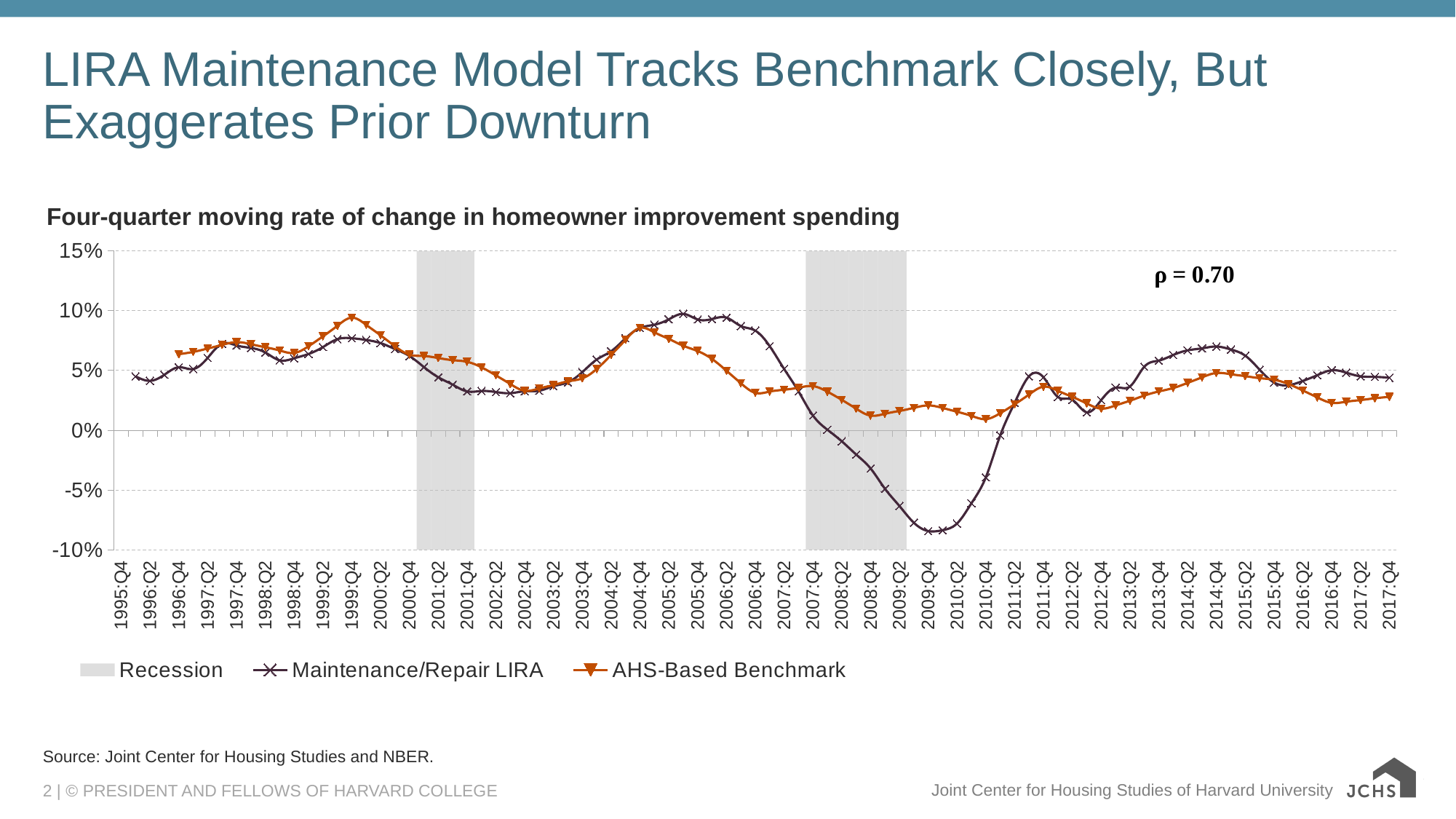

# LIRA Maintenance Model Tracks Benchmark Closely, But Exaggerates Prior Downturn

### Chart: Four-quarter moving rate of change in homeowner improvement spending

| Category | Recession | Maintenance/Repair LIRA | AHS-Based Benchmark |
|---|---|---|---|
| 1995:Q4 | None | None | None |
| 1996:Q1 | None | 0.04504793760044956 | None |
| 1996:Q2 | None | 0.04135278335984305 | None |
| 1996:Q3 | None | 0.04647019709431133 | None |
| 1996:Q4 | None | 0.05270503552878014 | 0.0636211678790064 |
| 1997:Q1 | None | 0.05120900391002903 | 0.06553732670338319 |
| 1997:Q2 | None | 0.0605351877547895 | 0.06836919095596006 |
| 1997:Q3 | None | 0.07234831876095171 | 0.07138609518069194 |
| 1997:Q4 | None | 0.07093941959295647 | 0.07371443147894086 |
| 1998:Q1 | None | 0.06886645041468831 | 0.07197722353335578 |
| 1998:Q2 | None | 0.06503902551713692 | 0.06942123823683444 |
| 1998:Q3 | None | 0.05850769752065199 | 0.06671310451260815 |
| 1998:Q4 | None | 0.060195893582873694 | 0.06463347076579407 |
| 1999:Q1 | None | 0.06379486264019141 | 0.0702419166712498 |
| 1999:Q2 | None | 0.06956002965985308 | 0.07852685090143496 |
| 1999:Q3 | None | 0.07616075375615039 | 0.08734827591840522 |
| 1999:Q4 | None | 0.07697925115651261 | 0.09415290076654403 |
| 2000:Q1 | None | 0.07551474511208167 | 0.08814745069748042 |
| 2000:Q2 | None | 0.07289613131796235 | 0.0793903318408491 |
| 2000:Q3 | None | 0.067905310068745 | 0.070212835664899 |
| 2000:Q4 | None | 0.06212258381151736 | 0.06323464875705143 |
| 2001:Q1 | 1.0 | 0.05291741080552459 | 0.06210107046580782 |
| 2001:Q2 | 1.0 | 0.04435425653913616 | 0.06042548456867558 |
| 2001:Q3 | 1.0 | 0.038169613795889346 | 0.05864003635606241 |
| 2001:Q4 | 1.0 | 0.03251127103508633 | 0.05726182746878372 |
| 2002:Q1 | None | 0.03284195877732721 | 0.05268907606611539 |
| 2002:Q2 | None | 0.03197830757055353 | 0.045912009797099085 |
| 2002:Q3 | None | 0.0310137592515094 | 0.03866698583773598 |
| 2002:Q4 | None | 0.032657916880060034 | 0.03305773039112747 |
| 2003:Q1 | None | 0.03306248015046531 | 0.034976385138844934 |
| 2003:Q2 | None | 0.036893335550636674 | 0.03785079289310822 |
| 2003:Q3 | None | 0.04015327419733983 | 0.04096516325627664 |
| 2003:Q4 | None | 0.04864642641230876 | 0.043406379258926764 |
| 2004:Q1 | None | 0.059165579224087494 | 0.051290414389095984 |
| 2004:Q2 | None | 0.06611159771211828 | 0.06304723155350067 |
| 2004:Q3 | None | 0.07696781261403585 | 0.07571225188814323 |
| 2004:Q4 | None | 0.08553209641498438 | 0.08558693745388668 |
| 2005:Q1 | None | 0.08826351907930019 | 0.08185576949055973 |
| 2005:Q2 | None | 0.0927661240847284 | 0.07639458384304443 |
| 2005:Q3 | None | 0.09733657308422838 | 0.07064508942392678 |
| 2005:Q4 | None | 0.09267346850489622 | 0.06625538788840601 |
| 2006:Q1 | None | 0.09301896012334598 | 0.05960914128377648 |
| 2006:Q2 | None | 0.09419839543574171 | 0.0497981769489535 |
| 2006:Q3 | None | 0.08717724307610308 | 0.03936111527962027 |
| 2006:Q4 | None | 0.08331789274529333 | 0.03131671169866257 |
| 2007:Q1 | None | 0.0703584585224073 | 0.03235368307697151 |
| 2007:Q2 | None | 0.05133964594904383 | 0.033908421885986195 |
| 2007:Q3 | None | 0.03257747232327568 | 0.03559459912827401 |
| 2007:Q4 | 1.0 | 0.012411158934460209 | 0.036917516086404145 |
| 2008:Q1 | 1.0 | 0.0005236430302670847 | 0.032333188812897484 |
| 2008:Q2 | 1.0 | -0.00918024804852946 | 0.025477102657481154 |
| 2008:Q3 | 1.0 | -0.020254652355625957 | 0.018064669584080262 |
| 2008:Q4 | 1.0 | -0.0319121475414178 | 0.012266004745070669 |
| 2009:Q1 | 1.0 | -0.0488991894748072 | 0.013818348668272362 |
| 2009:Q2 | 1.0 | -0.06326758525622544 | 0.016165855372808124 |
| 2009:Q3 | None | -0.0772720595395846 | 0.01873942477043422 |
| 2009:Q4 | None | -0.08426745808546299 | 0.02077897507559423 |
| 2010:Q1 | None | -0.08355726354395743 | 0.018678364954078708 |
| 2010:Q2 | None | -0.07796725826205708 | 0.015513942895309274 |
| 2010:Q3 | None | -0.06107974578612829 | 0.012061547892910252 |
| 2010:Q4 | None | -0.03933970520477925 | 0.009337894127118718 |
| 2011:Q1 | None | -0.004273747894396052 | 0.014265224871633508 |
| 2011:Q2 | None | 0.0229998496498518 | 0.021726387225744714 |
| 2011:Q3 | None | 0.04517894637106279 | 0.02991976018444764 |
| 2011:Q4 | None | 0.04427961287300519 | 0.03642320494451945 |
| 2012:Q1 | None | 0.02785437055999318 | 0.033022395615185385 |
| 2012:Q2 | None | 0.025457215475925832 | 0.027935193091216393 |
| 2012:Q3 | None | 0.0150576372416662 | 0.02243366409604164 |
| 2012:Q4 | None | 0.02516291446971297 | 0.018128778450974936 |
| 2013:Q1 | None | 0.03565279284772149 | 0.02075493807932305 |
| 2013:Q2 | None | 0.03665096027349435 | 0.024715795941040897 |
| 2013:Q3 | None | 0.05319678482589385 | 0.029043606409320022 |
| 2013:Q4 | None | 0.05827912483971498 | 0.03246268802596419 |
| 2014:Q1 | None | 0.06294796750538434 | 0.03532650062923781 |
| 2014:Q2 | None | 0.06682155429407488 | 0.03961802927296243 |
| 2014:Q3 | None | 0.06849731850087215 | 0.04426937586429869 |
| 2014:Q4 | None | 0.07003221914623547 | 0.04791648703694795 |
| 2015:Q1 | None | 0.06755458430744632 | 0.04685511074803883 |
| 2015:Q2 | None | 0.06238268300302985 | 0.04527554625014063 |
| 2015:Q3 | None | 0.050612743601022414 | 0.04357820627888542 |
| 2015:Q4 | None | 0.039948577132286944 | 0.04225786479686455 |
| 2016:Q1 | None | 0.03771390227807503 | 0.03865343874189042 |
| 2016:Q2 | None | 0.04126037622191392 | 0.03327569645617601 |
| 2016:Q3 | None | 0.046058243871839544 | 0.027478833445975015 |
| 2016:Q4 | None | 0.05019224749161544 | 0.02295646360609549 |
| 2017:Q1 | None | 0.04820890183170423 | 0.02387855627681157 |
| 2017:Q2 | None | 0.045117274095469284 | 0.025266262072333623 |
| 2017:Q3 | None | 0.0446311577384324 | 0.026778388949505905 |
| 2017:Q4 | None | 0.04395368239786901 | 0.027969961075190897 |
Source: Joint Center for Housing Studies and NBER.